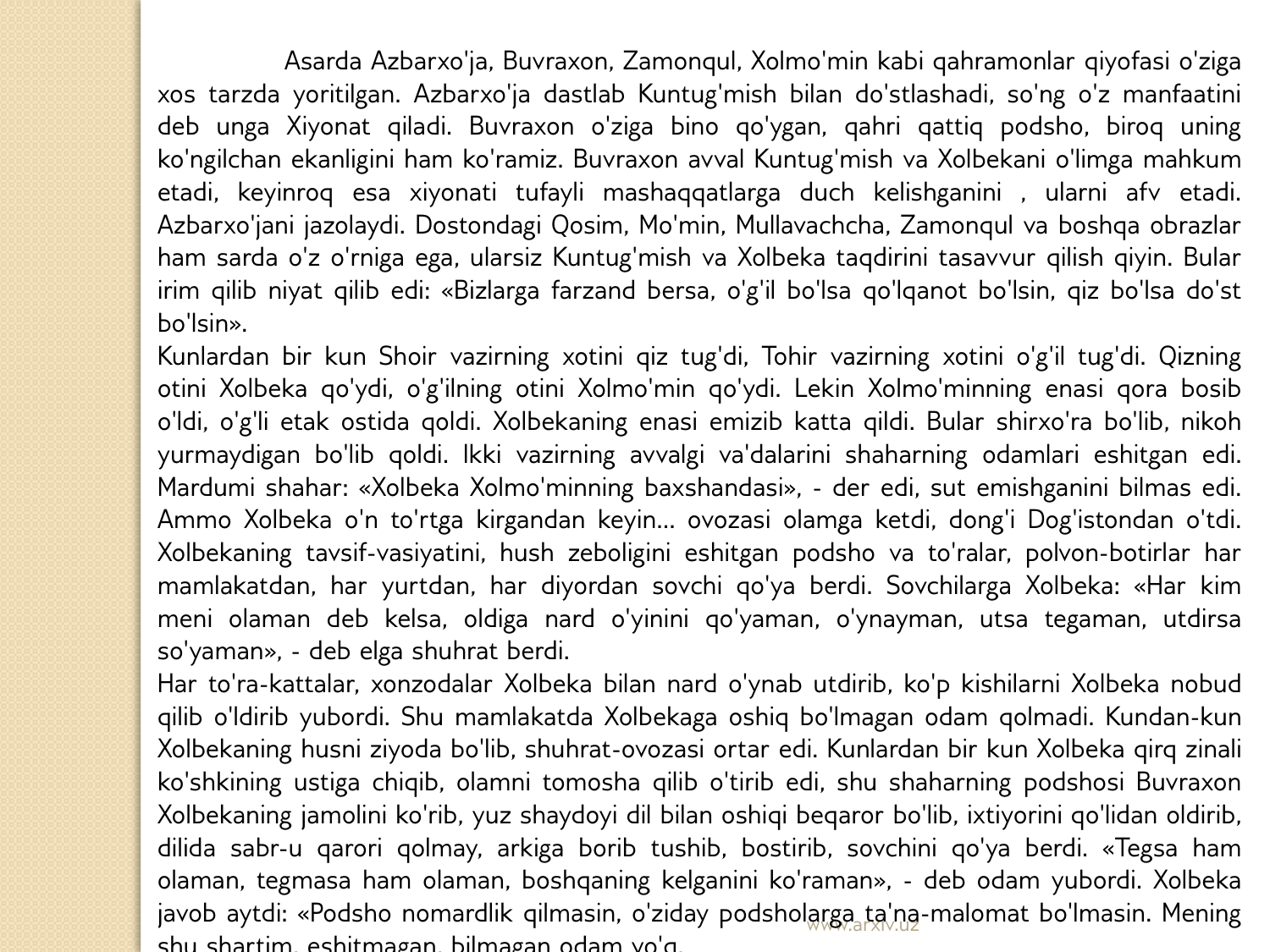

Asarda Azbarxo'ja, Buvraxon, Zamonqul, Xolmo'min kabi qahramonlar qiyofasi o'ziga xos tarzda yoritilgan. Azbarxo'ja dastlab Kuntug'mish bilan do'stlashadi, so'ng o'z manfaatini deb unga Xiyonat qiladi. Buvraxon o'ziga bino qo'ygan, qahri qattiq podsho, biroq uning ko'ngilchan ekanligini ham ko'ramiz. Buvraxon avval Kuntug'mish va Xolbekani o'limga mahkum etadi, keyinroq esa xiyonati tufayli mashaqqatlarga duch kelishganini , ularni afv etadi. Azbarxo'jani jazolaydi. Dostondagi Qosim, Mo'min, Mullavachcha, Zamonqul va boshqa obrazlar ham sarda o'z o'rniga ega, ularsiz Kuntug'mish va Xolbeka taqdirini tasavvur qilish qiyin. Bular irim qilib niyat qilib edi: «Bizlarga farzand bersa, o'g'il bo'lsa qo'lqanot bo'lsin, qiz bo'lsa do'st bo'lsin».
Kunlardan bir kun Shoir vazirning xotini qiz tug'di, Tohir vazirning xotini o'g'il tug'di. Qizning otini Xolbeka qo'ydi, o'g'ilning otini Xolmo'min qo'ydi. Lekin Xolmo'minning enasi qora bosib o'ldi, o'g'li etak ostida qoldi. Xolbekaning enasi emizib katta qildi. Bular shirxo'ra bo'lib, nikoh yurmaydigan bo'lib qoldi. Ikki vazirning avvalgi va'dalarini shaharning odamlari eshitgan edi. Mardumi shahar: «Xolbeka Xolmo'minning baxshandasi», - der edi, sut emishganini bilmas edi. Ammo Xolbeka o'n to'rtga kirgandan keyin... ovozasi olamga ketdi, dong'i Dog'istondan o'tdi. Xolbekaning tavsif-vasiyatini, hush zeboligini eshitgan podsho va to'ralar, polvon-botirlar har mamlakatdan, har yurtdan, har diyordan sovchi qo'ya berdi. Sovchilarga Xolbeka: «Har kim meni olaman deb kelsa, oldiga nard o'yinini qo'yaman, o'ynayman, utsa tegaman, utdirsa so'yaman», - deb elga shuhrat berdi.
Har to'ra-kattalar, xonzodalar Xolbeka bilan nard o'ynab utdirib, ko'p kishilarni Xolbeka nobud qilib o'ldirib yubordi. Shu mamlakatda Xolbekaga oshiq bo'lmagan odam qolmadi. Kundan-kun Xolbekaning husni ziyoda bo'lib, shuhrat-ovozasi ortar edi. Kunlardan bir kun Xolbeka qirq zinali ko'shkining ustiga chiqib, olamni tomosha qilib o'tirib edi, shu shaharning podshosi Buvraxon Xolbekaning jamolini ko'rib, yuz shaydoyi dil bilan oshiqi beqaror bo'lib, ixtiyorini qo'lidan oldirib, dilida sabr-u qarori qolmay, arkiga borib tushib, bostirib, sovchini qo'ya berdi. «Tegsa ham olaman, tegmasa ham olaman, boshqaning kelganini ko'raman», - deb odam yubordi. Xolbeka javob aytdi: «Podsho nomardlik qilmasin, o'ziday podsholarga ta'na-malomat bo'lmasin. Mening shu shartim, eshitmagan, bilmagan odam yo'q.
www.arxiv.uz